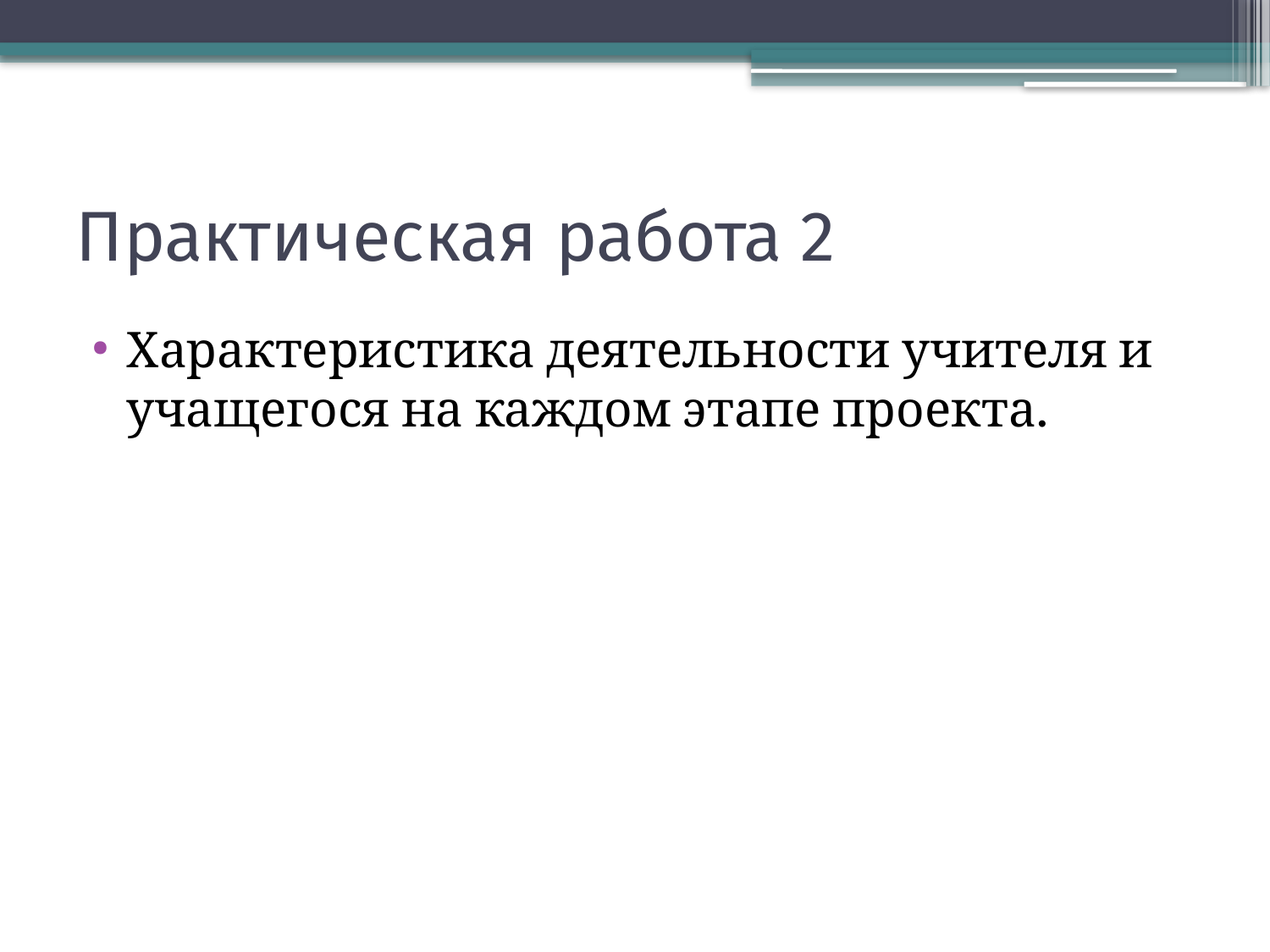

# Практическая работа 2
Характеристика деятельности учителя и учащегося на каждом этапе проекта.